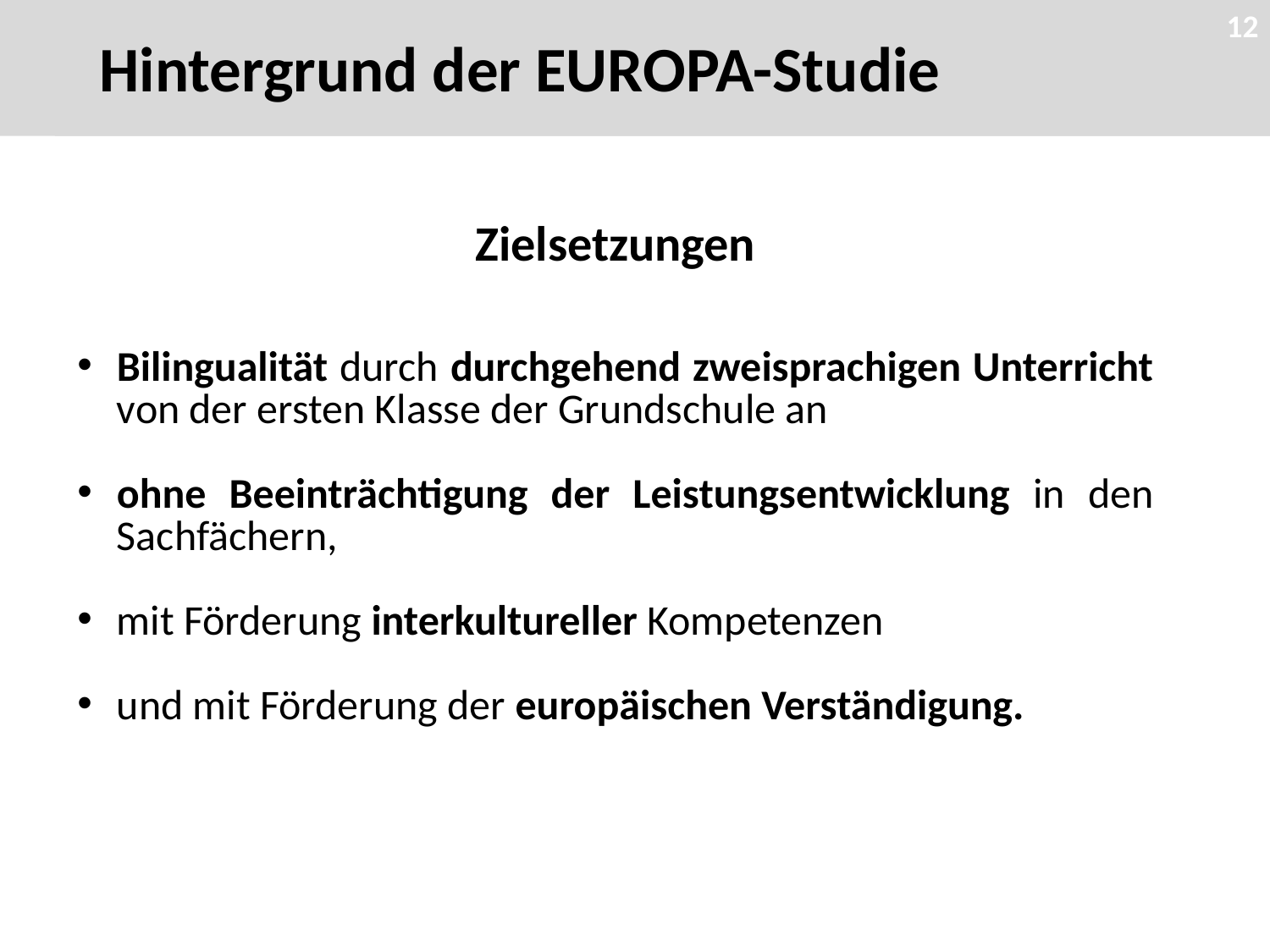

Hintergrund der EUROPA-Studie
12
Hintergrund der EUROPA-Studie
12
Zielsetzungen

Bilingualität durch durchgehend zweisprachigen Unterricht von der ersten Klasse der Grundschule an

ohne Beeinträchtigung der Leistungsentwicklung in den Sachfächern,

mit Förderung interkultureller Kompetenzen

und mit Förderung der europäischen Verständigung.